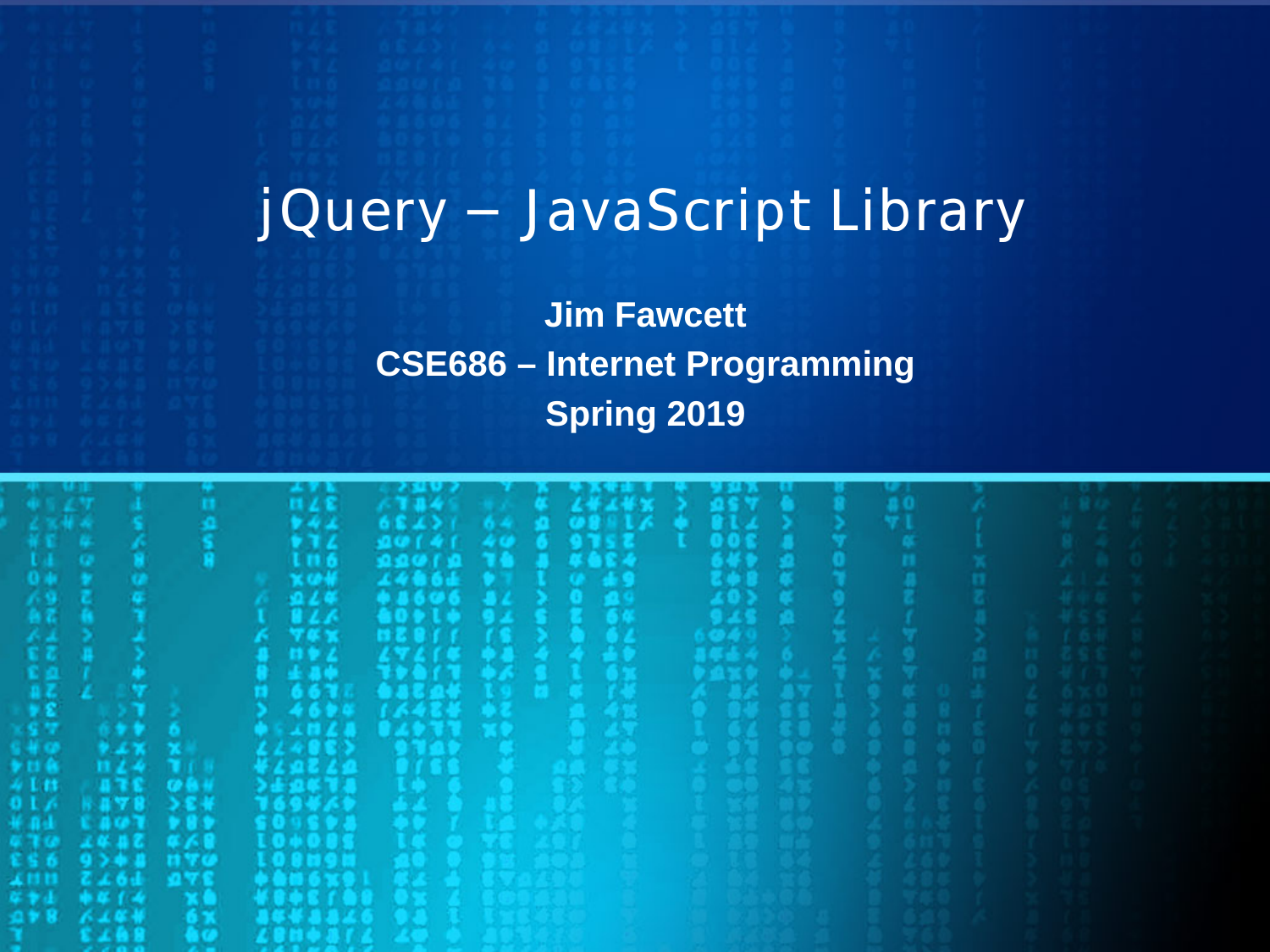

# jQuery – JavaScript Library
Jim Fawcett
CSE686 – Internet Programming
Spring 2019